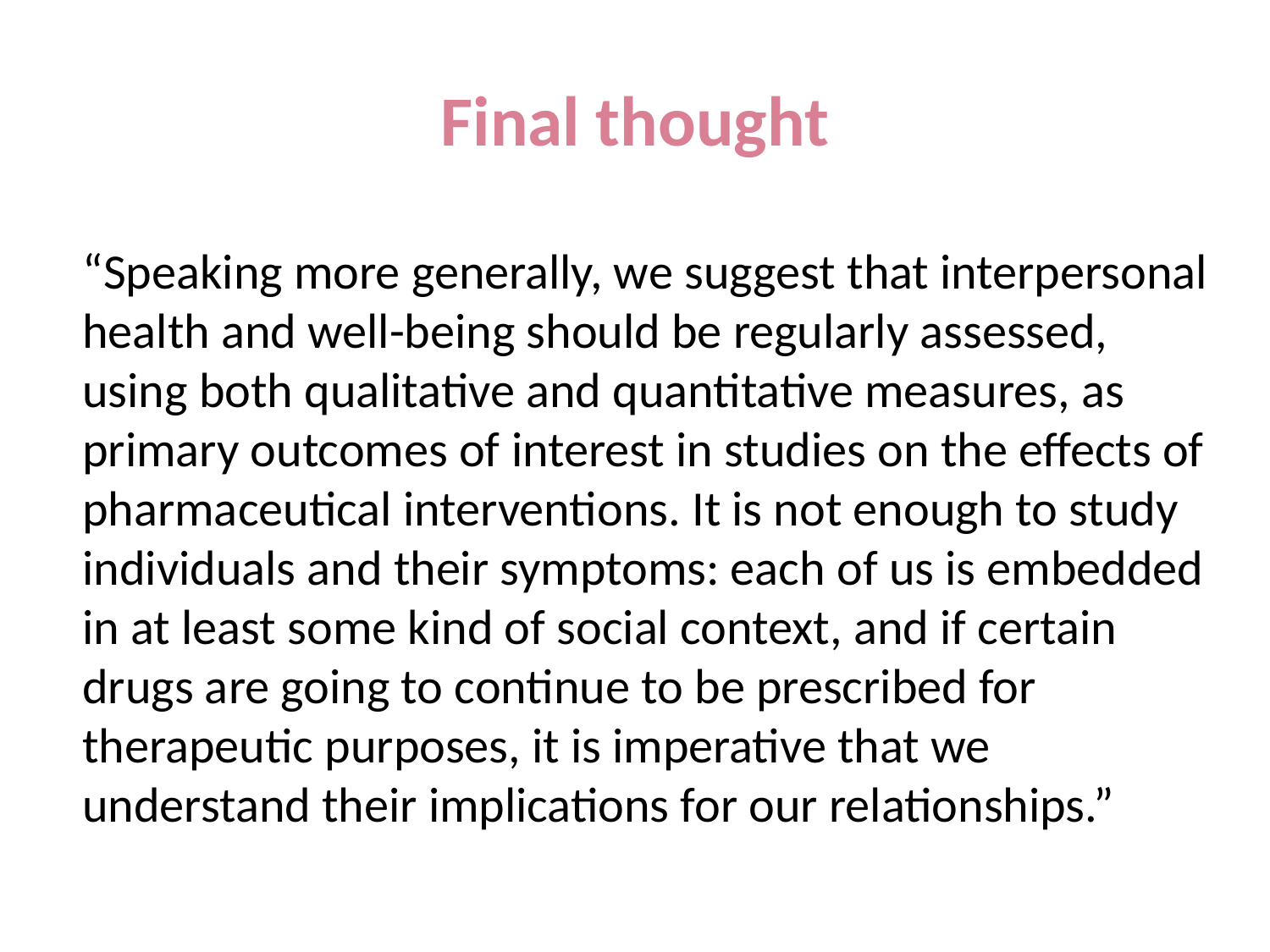

# Final thought
“Speaking more generally, we suggest that interpersonal health and well-being should be regularly assessed, using both qualitative and quantitative measures, as primary outcomes of interest in studies on the effects of pharmaceutical interventions. It is not enough to study individuals and their symptoms: each of us is embedded in at least some kind of social context, and if certain drugs are going to continue to be prescribed for therapeutic purposes, it is imperative that we understand their implications for our relationships.”